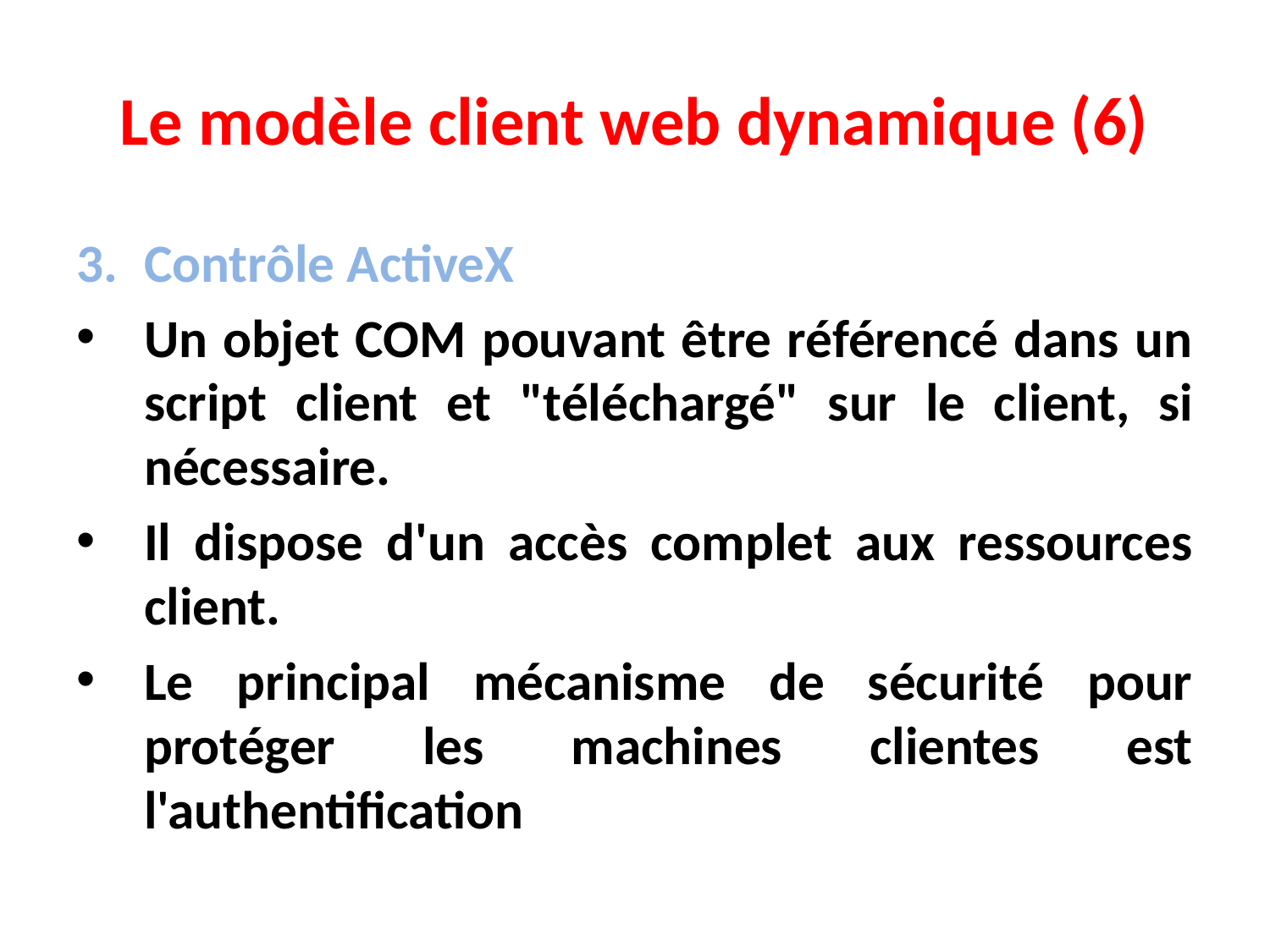

# Le modèle client web dynamique (6)
Contrôle ActiveX
Un objet COM pouvant être référencé dans un script client et "téléchargé" sur le client, si nécessaire.
Il dispose d'un accès complet aux ressources client.
Le principal mécanisme de sécurité pour protéger les machines clientes est l'authentification